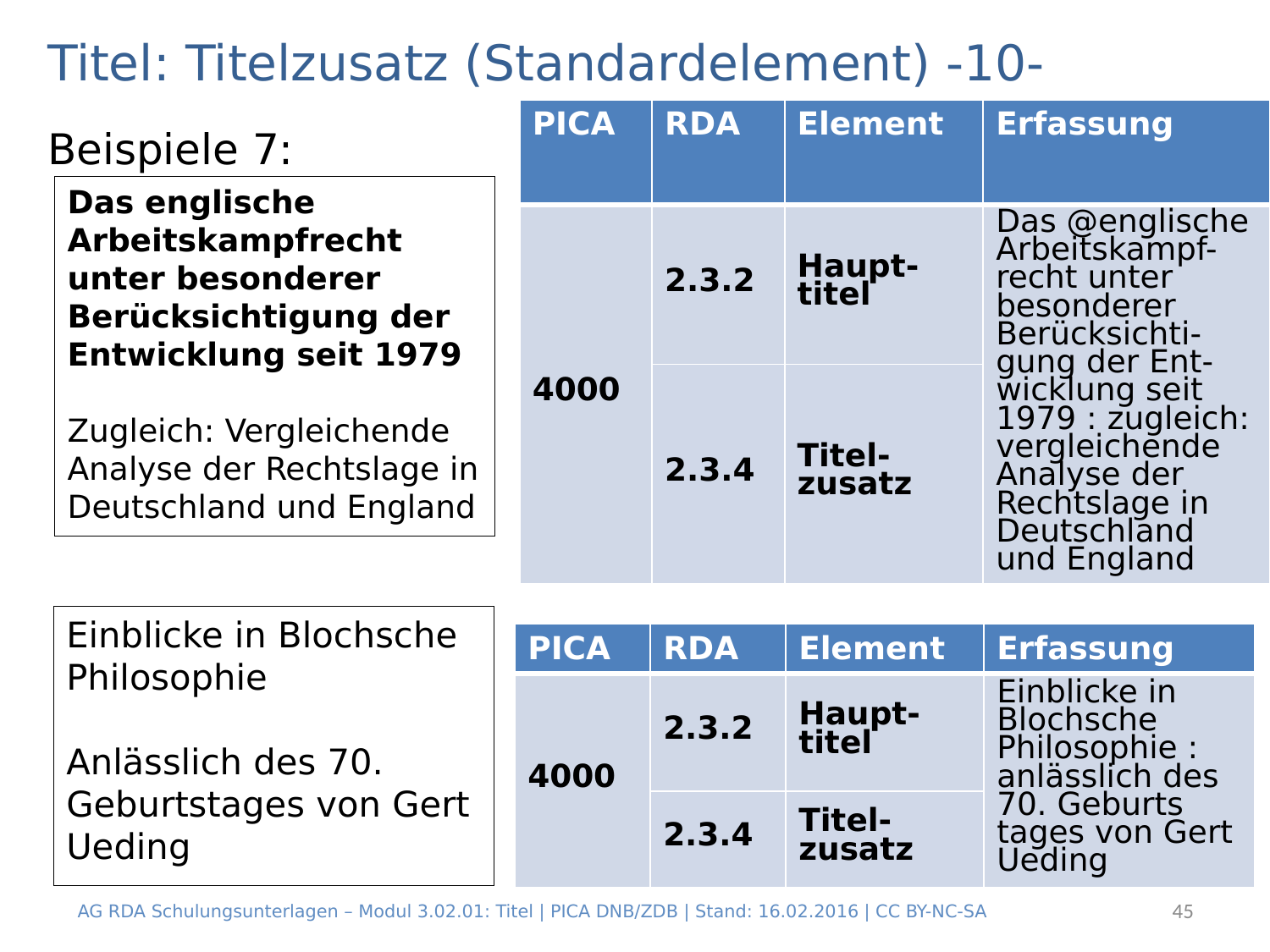

# Titel: Titelzusatz (Standardelement) -10-
| PICA | RDA | Element | Erfassung |
| --- | --- | --- | --- |
| 4000 | 2.3.2 | Haupt- titel | Das @englische Arbeitskampf-recht unter besonderer Berücksichti-gung der Ent-wicklung seit 1979 : zugleich: vergleichende Analyse der Rechtslage in Deutschland und England |
|  | 2.3.4 | Titel- zusatz |  |
Beispiele 7:

Das englische Arbeitskampfrecht unter besonderer Berücksichtigung der Entwicklung seit 1979

Zugleich: Vergleichende Analyse der Rechtslage in Deutschland und England

Einblicke in Blochsche Philosophie
Anlässlich des 70. Geburtstages von Gert Ueding

| PICA | RDA | Element | Erfassung |
| --- | --- | --- | --- |
| 4000 | 2.3.2 | Haupt- titel | Einblicke in Blochsche Philosophie : anlässlich des 70. Geburts tages von Gert Ueding |
|  | 2.3.4 | Titel- zusatz |  |
AG RDA Schulungsunterlagen – Modul 3.02.01: Titel | PICA DNB/ZDB | Stand: 16.02.2016 | CC BY-NC-SA
45